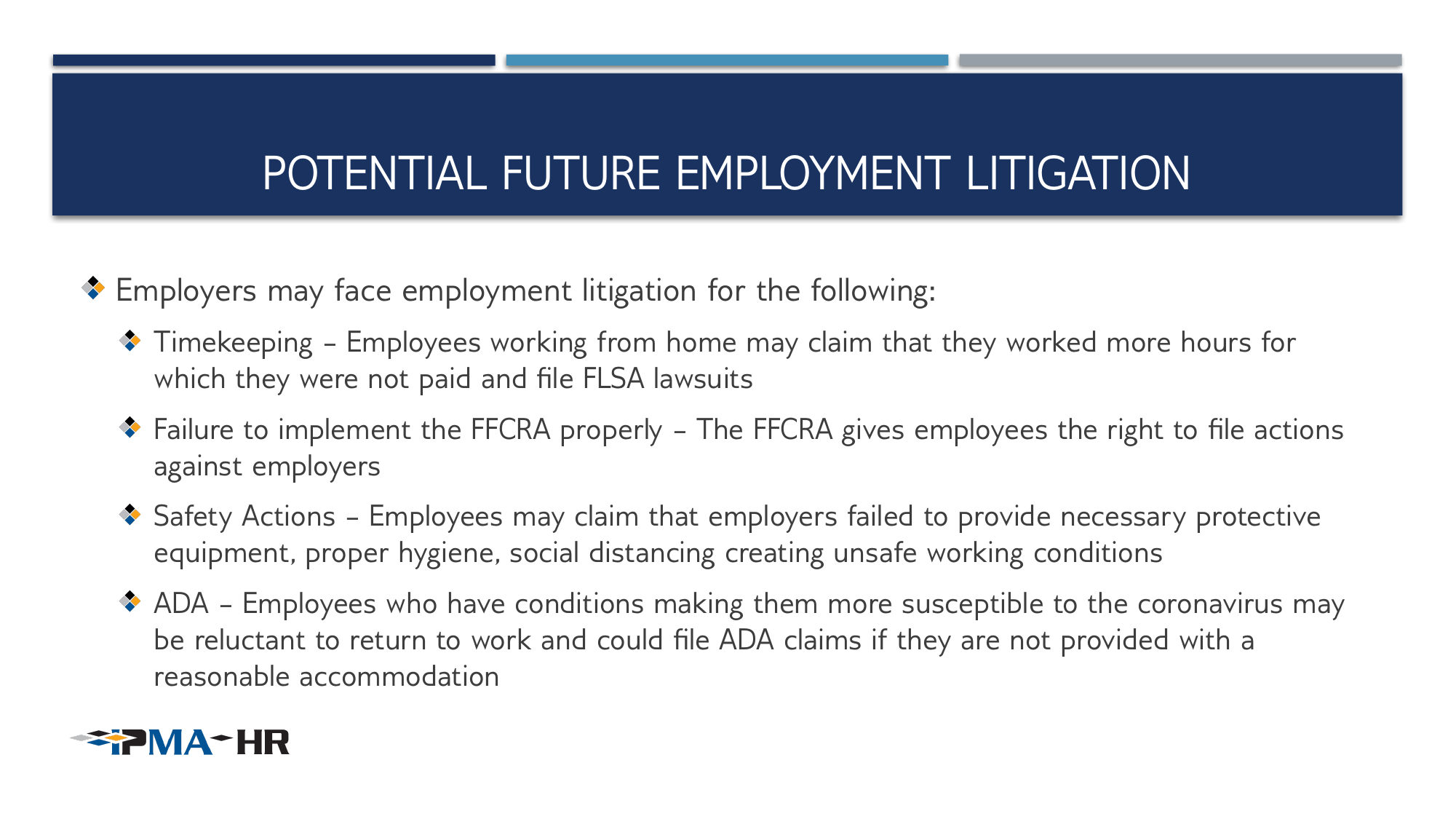

# Potential future employment litigation
Employers may face employment litigation for the following:
Timekeeping – Employees working from home may claim that they worked more hours for which they were not paid and file FLSA lawsuits
Failure to implement the FFCRA properly – The FFCRA gives employees the right to file actions against employers
Safety Actions – Employees may claim that employers failed to provide necessary protective equipment, proper hygiene, social distancing creating unsafe working conditions
ADA – Employees who have conditions making them more susceptible to the coronavirus may be reluctant to return to work and could file ADA claims if they are not provided with a reasonable accommodation